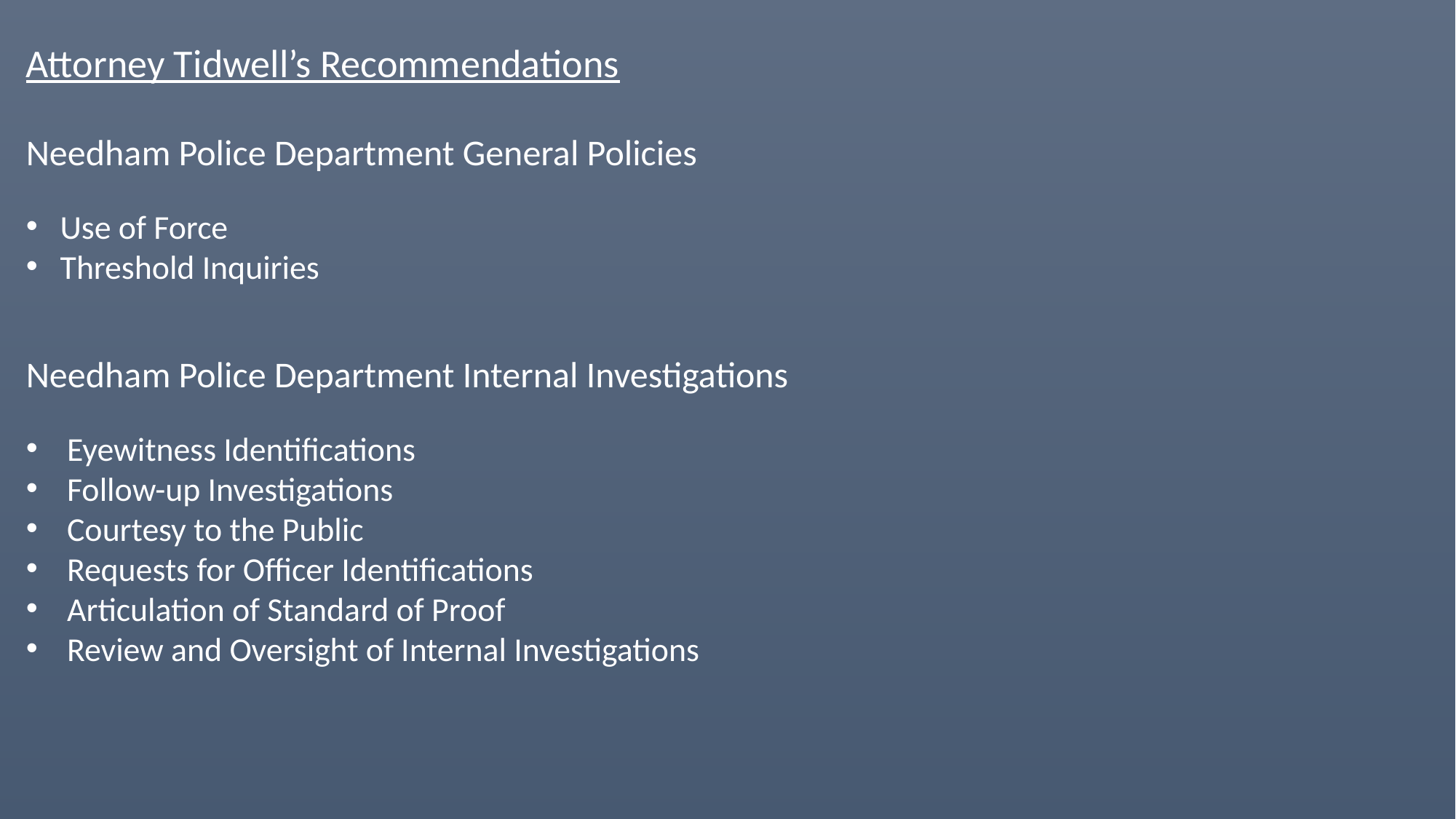

Attorney Tidwell’s Recommendations
Needham Police Department General Policies

Use of Force
Threshold Inquiries

Needham Police Department Internal Investigations

Eyewitness Identifications
Follow-up Investigations
Courtesy to the Public
Requests for Officer Identifications
Articulation of Standard of Proof
Review and Oversight of Internal Investigations